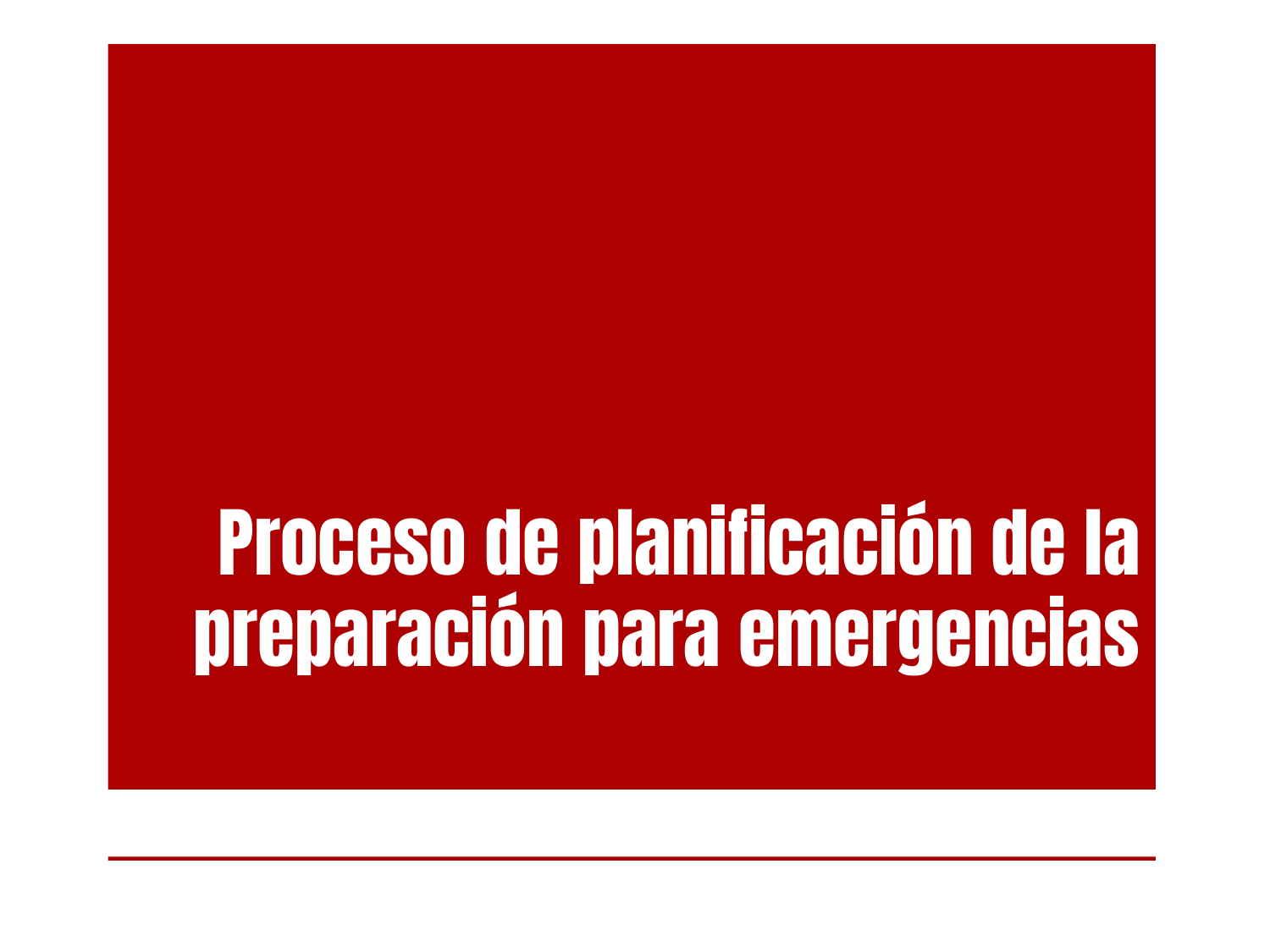

# Proceso de planificación de la preparación para emergencias